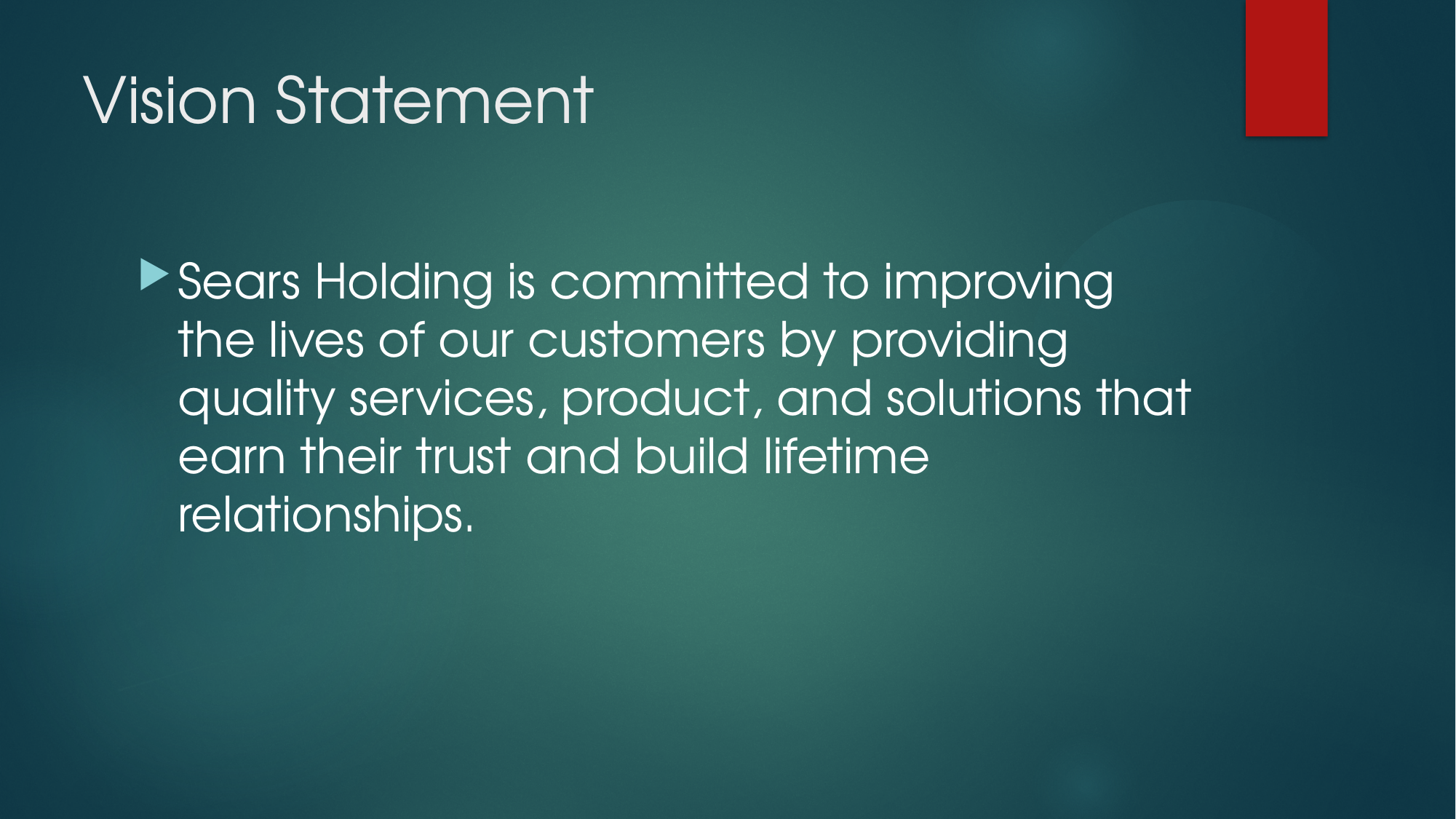

# Vision Statement
Sears Holding is committed to improving the lives of our customers by providing quality services, product, and solutions that earn their trust and build lifetime relationships.